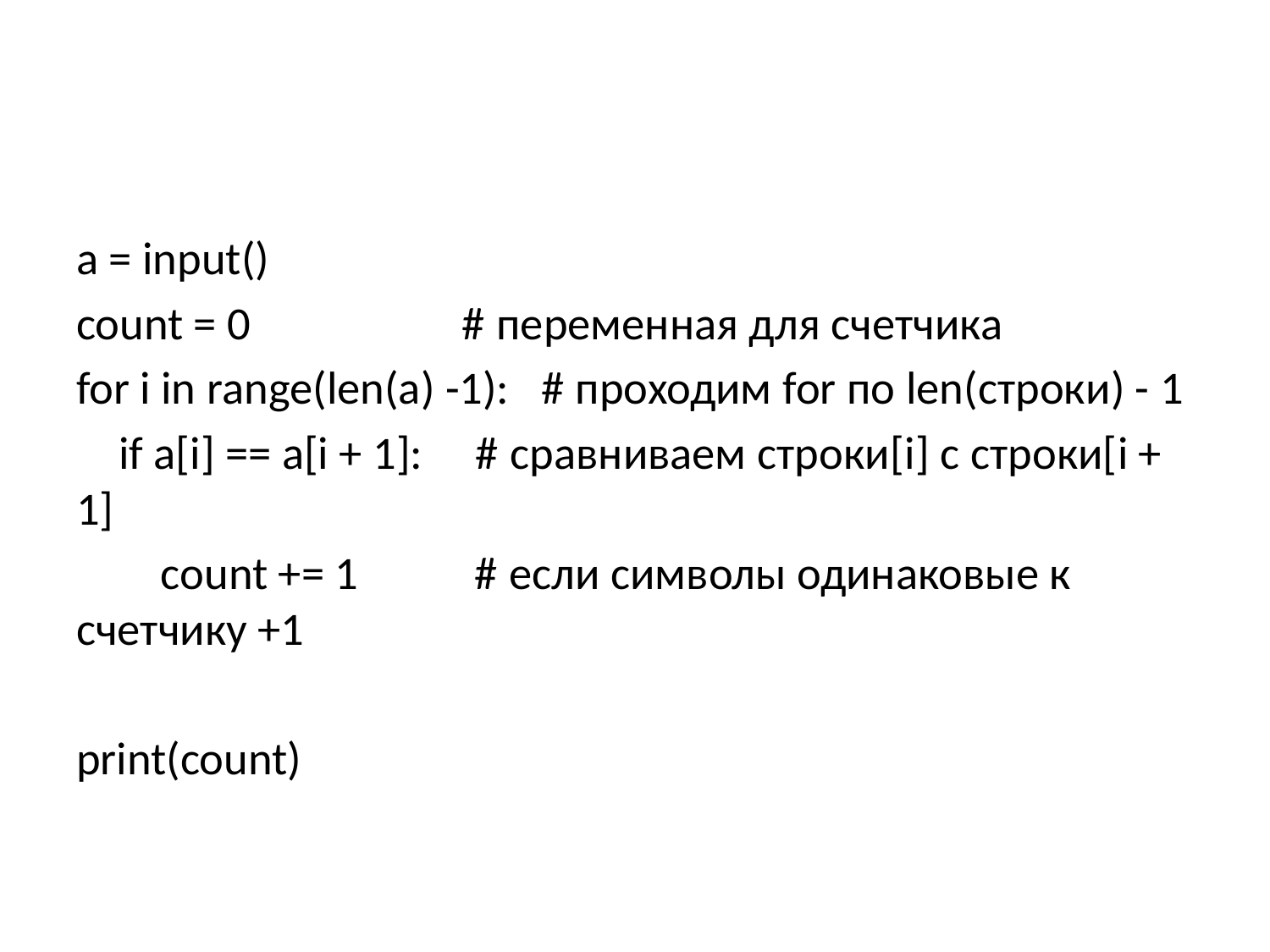

#
a = input()
count = 0                    # переменная для счетчика
for i in range(len(a) -1):   # проходим for по len(строки) - 1
    if a[i] == a[i + 1]:     # сравниваем строки[i] с строки[i + 1]
        count += 1           # если символы одинаковые к счетчику +1

print(count)